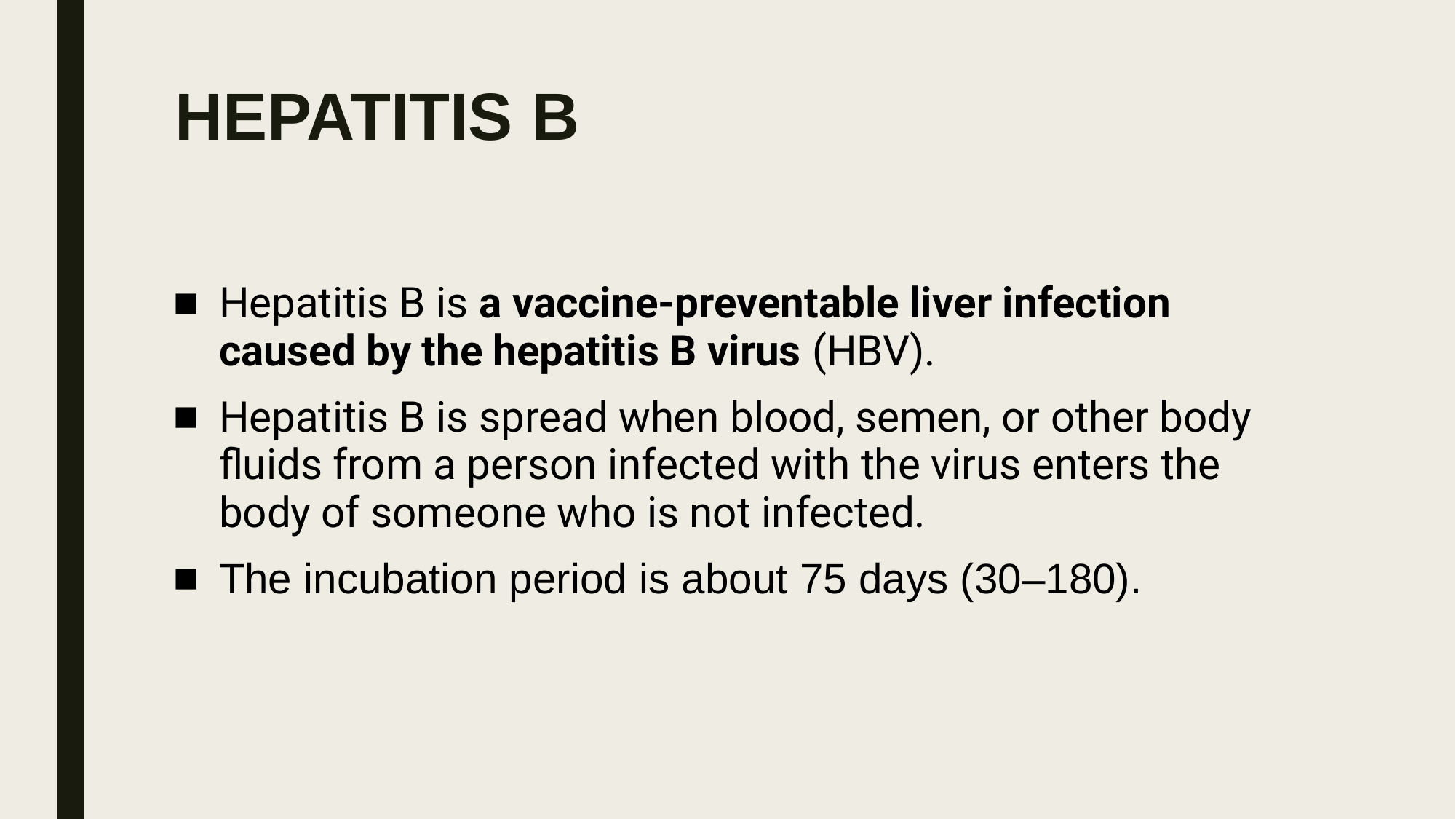

# HEPATITIS B
Hepatitis B is a vaccine-preventable liver infection caused by the hepatitis B virus (HBV).
Hepatitis B is spread when blood, semen, or other body fluids from a person infected with the virus enters the body of someone who is not infected.
The incubation period is about 75 days (30–180).